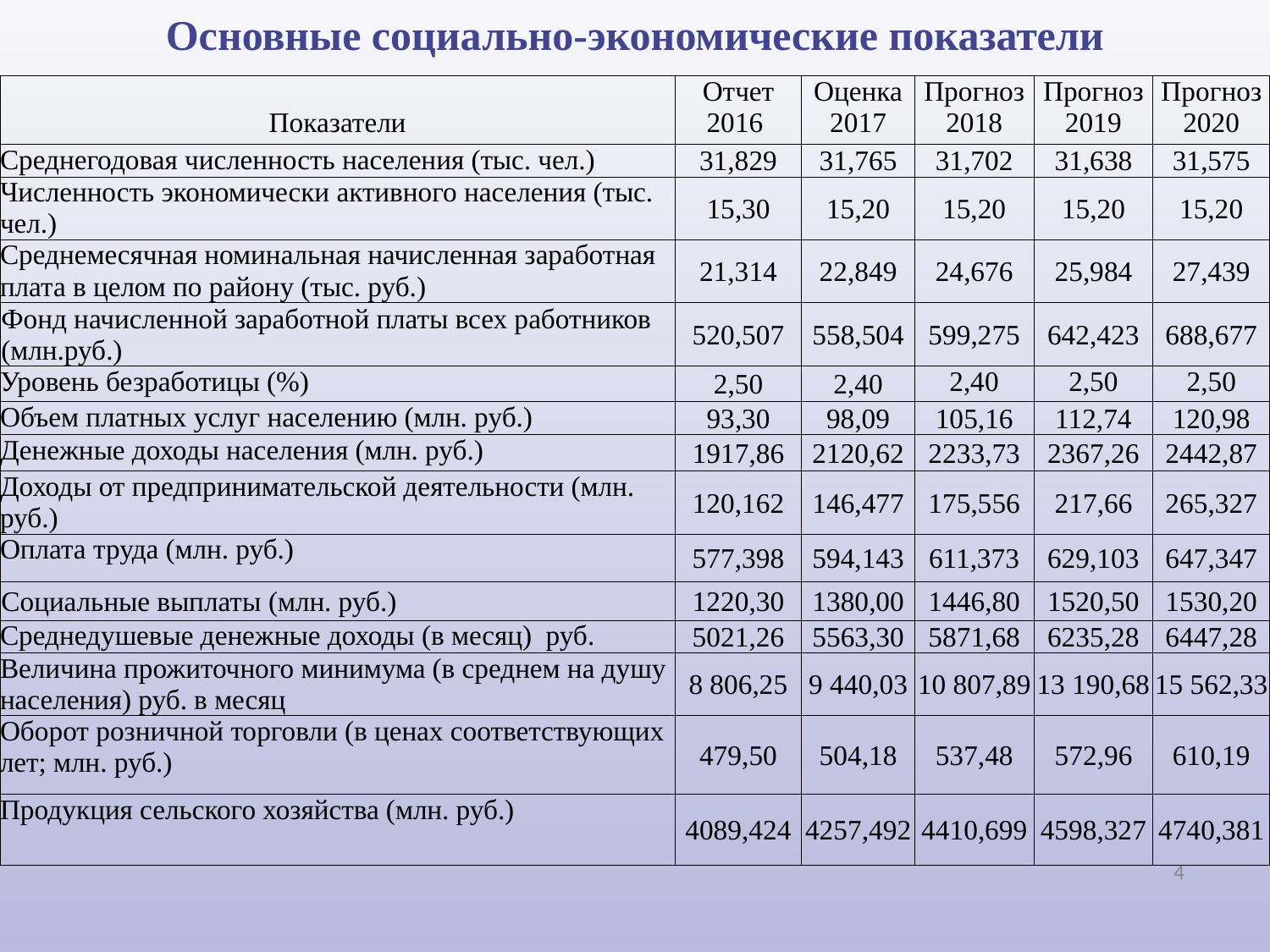

Основные социально-экономические показатели
| Показатели | Отчет 2016 | Оценка 2017 | Прогноз 2018 | Прогноз 2019 | Прогноз 2020 |
| --- | --- | --- | --- | --- | --- |
| Среднегодовая численность населения (тыс. чел.) | 31,829 | 31,765 | 31,702 | 31,638 | 31,575 |
| Численность экономически активного населения (тыс. чел.) | 15,30 | 15,20 | 15,20 | 15,20 | 15,20 |
| Среднемесячная номинальная начисленная заработная плата в целом по району (тыс. руб.) | 21,314 | 22,849 | 24,676 | 25,984 | 27,439 |
| Фонд начисленной заработной платы всех работников (млн.руб.) | 520,507 | 558,504 | 599,275 | 642,423 | 688,677 |
| Уровень безработицы (%) | 2,50 | 2,40 | 2,40 | 2,50 | 2,50 |
| Объем платных услуг населению (млн. руб.) | 93,30 | 98,09 | 105,16 | 112,74 | 120,98 |
| Денежные доходы населения (млн. руб.) | 1917,86 | 2120,62 | 2233,73 | 2367,26 | 2442,87 |
| Доходы от предпринимательской деятельности (млн. руб.) | 120,162 | 146,477 | 175,556 | 217,66 | 265,327 |
| Оплата труда (млн. руб.) | 577,398 | 594,143 | 611,373 | 629,103 | 647,347 |
| Социальные выплаты (млн. руб.) | 1220,30 | 1380,00 | 1446,80 | 1520,50 | 1530,20 |
| Среднедушевые денежные доходы (в месяц) руб. | 5021,26 | 5563,30 | 5871,68 | 6235,28 | 6447,28 |
| Величина прожиточного минимума (в среднем на душу населения) руб. в месяц | 8 806,25 | 9 440,03 | 10 807,89 | 13 190,68 | 15 562,33 |
| Оборот розничной торговли (в ценах соответствующих лет; млн. руб.) | 479,50 | 504,18 | 537,48 | 572,96 | 610,19 |
| Продукция сельского хозяйства (млн. руб.) | 4089,424 | 4257,492 | 4410,699 | 4598,327 | 4740,381 |
#
4